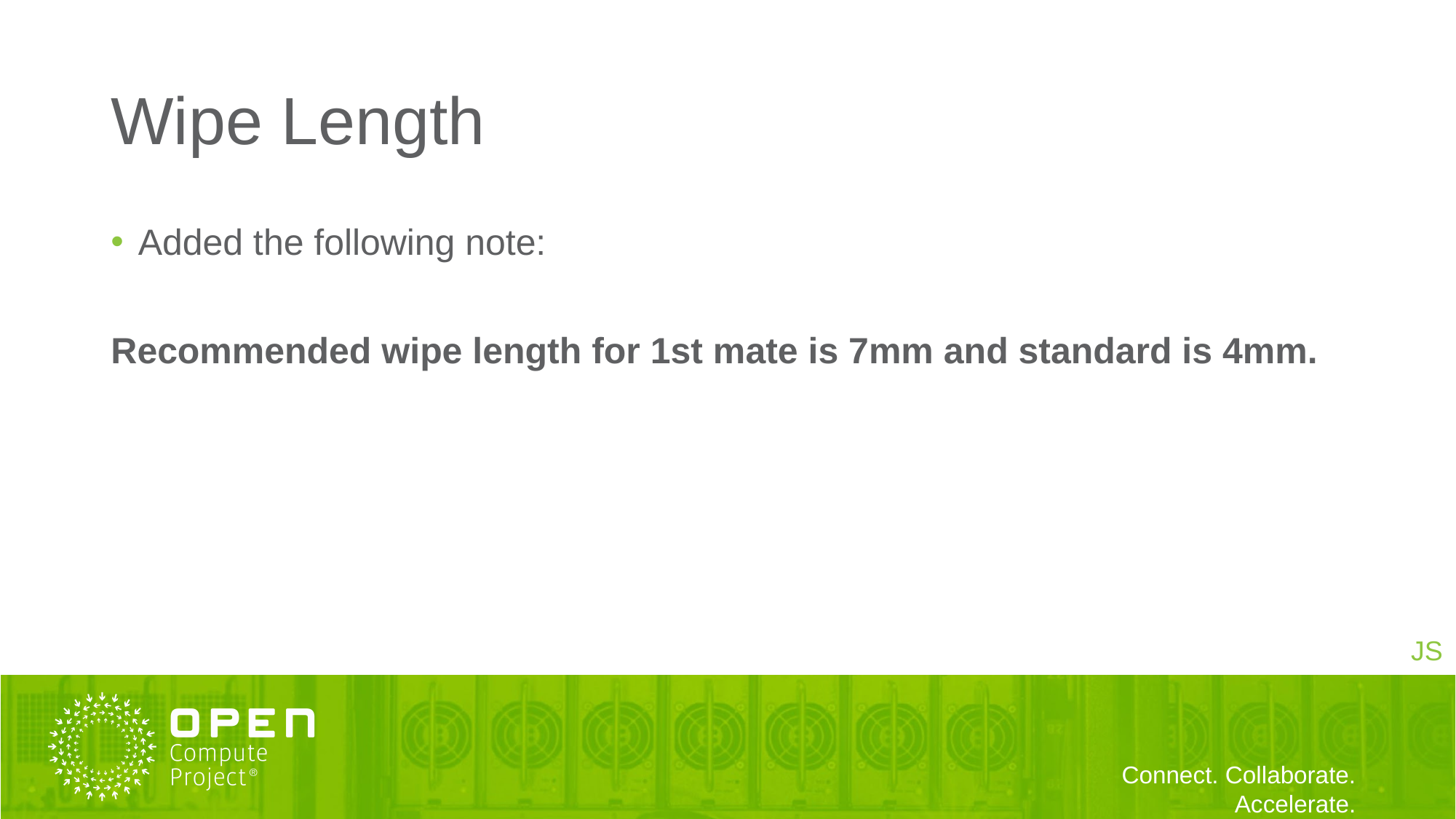

Wipe Length
Added the following note:

Recommended wipe length for 1st mate is 7mm and standard is 4mm.
JS